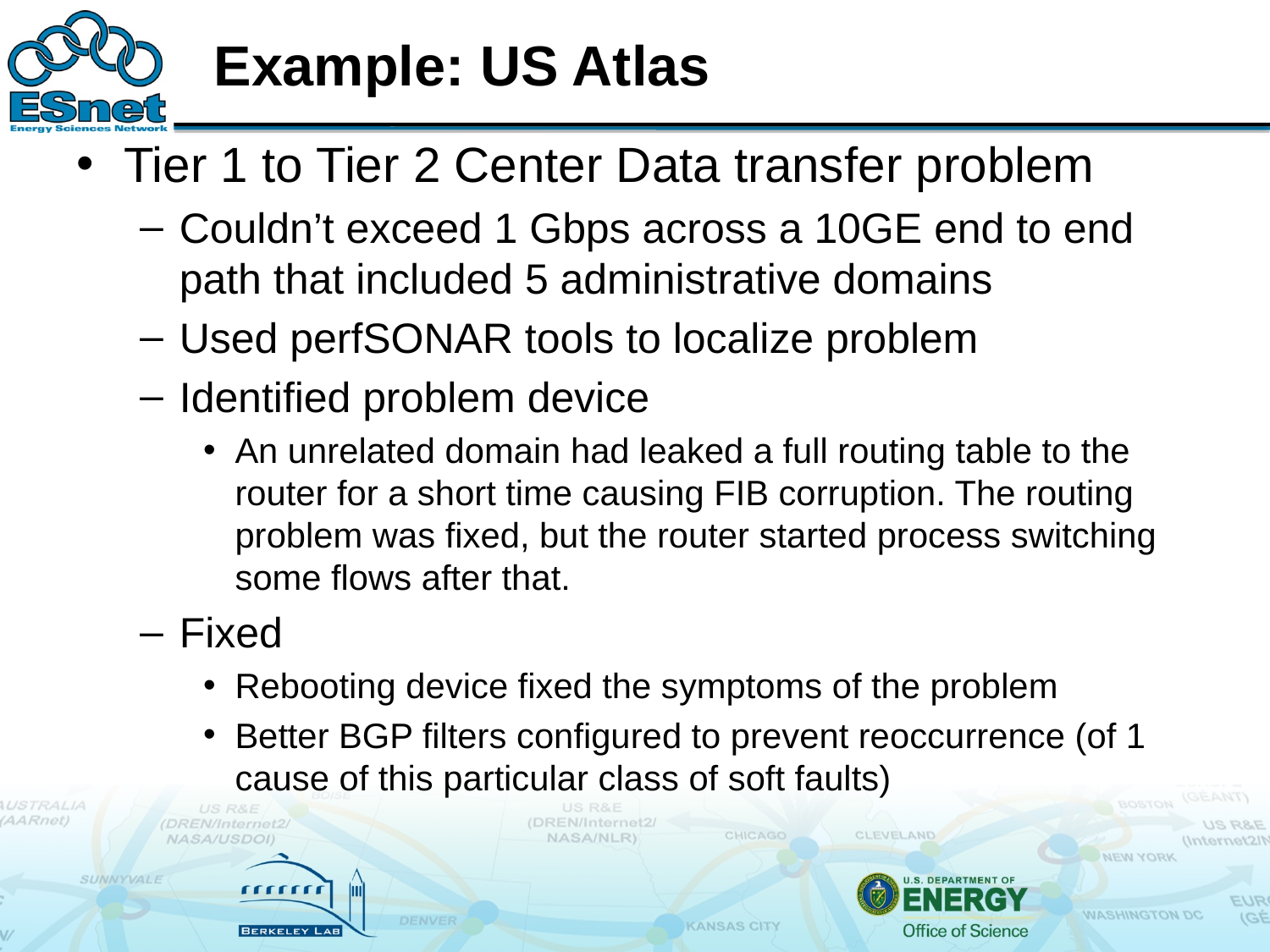

# Example: US Atlas
Tier 1 to Tier 2 Center Data transfer problem
Couldn’t exceed 1 Gbps across a 10GE end to end path that included 5 administrative domains
Used perfSONAR tools to localize problem
Identified problem device
An unrelated domain had leaked a full routing table to the router for a short time causing FIB corruption. The routing problem was fixed, but the router started process switching some flows after that.
Fixed
Rebooting device fixed the symptoms of the problem
Better BGP filters configured to prevent reoccurrence (of 1 cause of this particular class of soft faults)